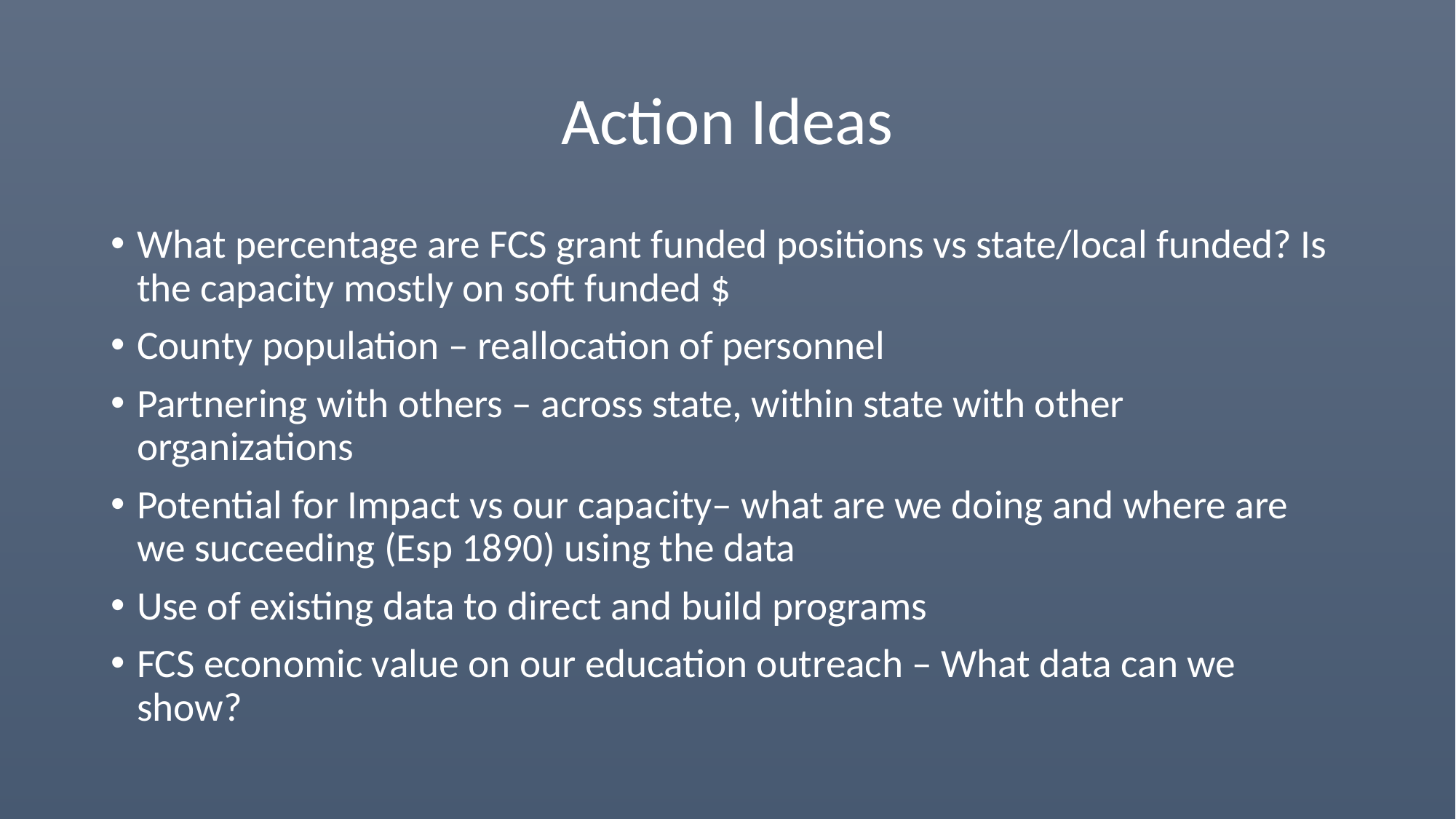

# Action Ideas
What percentage are FCS grant funded positions vs state/local funded? Is the capacity mostly on soft funded $
County population – reallocation of personnel
Partnering with others – across state, within state with other organizations
Potential for Impact vs our capacity– what are we doing and where are we succeeding (Esp 1890) using the data
Use of existing data to direct and build programs
FCS economic value on our education outreach – What data can we show?